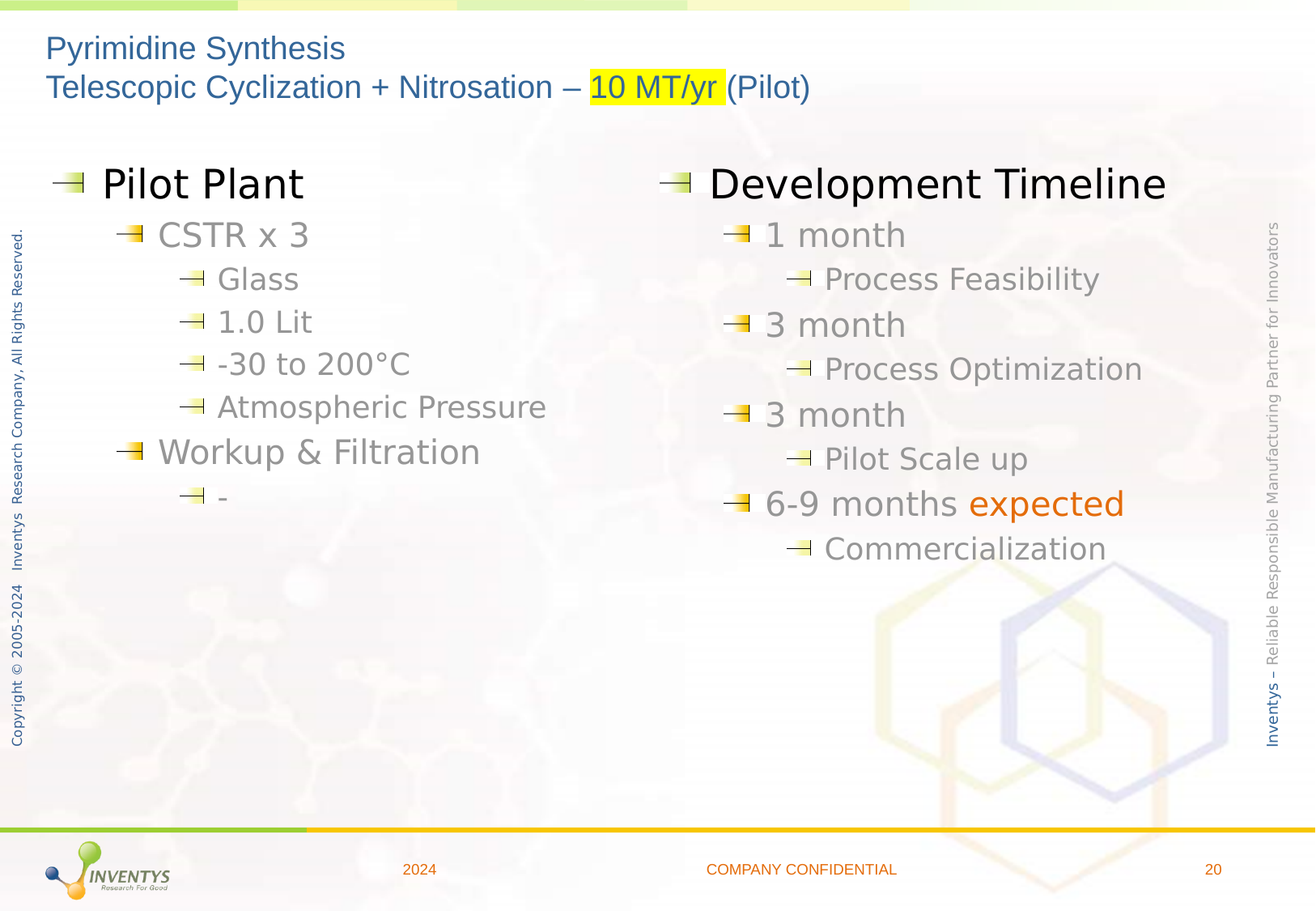

# Pyrimidine Synthesis Telescopic Cyclization + Nitrosation – 10 MT/yr (Pilot)
Pilot Plant
CSTR x 3
Glass
1.0 Lit
-30 to 200°C
Atmospheric Pressure
Workup & Filtration
-
Development Timeline
1 month
Process Feasibility
3 month
Process Optimization
3 month
Pilot Scale up
6-9 months expected
Commercialization
2024
COMPANY CONFIDENTIAL
20